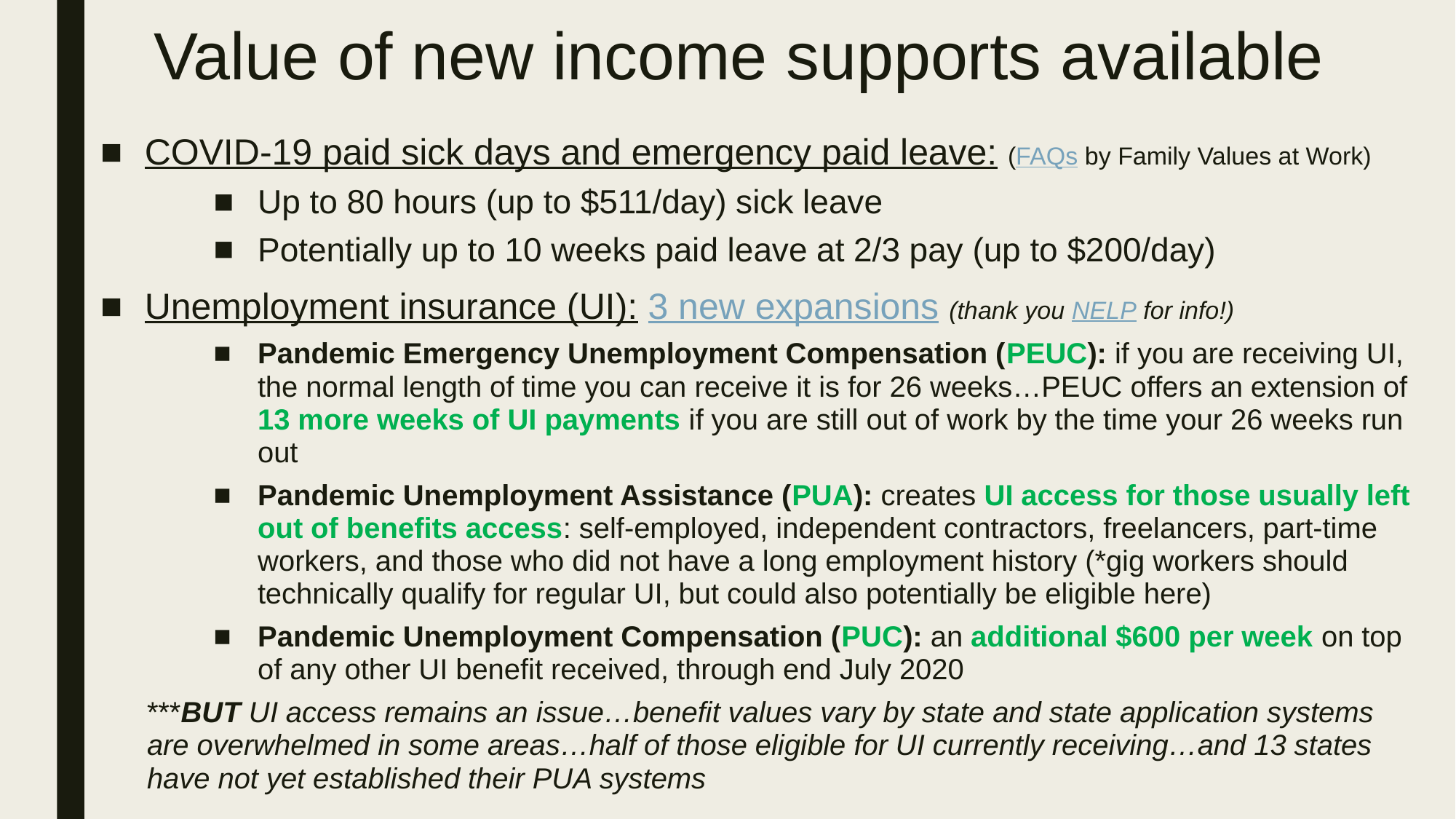

# Value of new income supports available
COVID-19 paid sick days and emergency paid leave: (FAQs by Family Values at Work)
Up to 80 hours (up to $511/day) sick leave
Potentially up to 10 weeks paid leave at 2/3 pay (up to $200/day)
Unemployment insurance (UI): 3 new expansions (thank you NELP for info!)
Pandemic Emergency Unemployment Compensation (PEUC): if you are receiving UI, the normal length of time you can receive it is for 26 weeks…PEUC offers an extension of 13 more weeks of UI payments if you are still out of work by the time your 26 weeks run out
Pandemic Unemployment Assistance (PUA): creates UI access for those usually left out of benefits access: self-employed, independent contractors, freelancers, part-time workers, and those who did not have a long employment history (*gig workers should technically qualify for regular UI, but could also potentially be eligible here)
Pandemic Unemployment Compensation (PUC): an additional $600 per week on top of any other UI benefit received, through end July 2020
***BUT UI access remains an issue…benefit values vary by state and state application systems are overwhelmed in some areas…half of those eligible for UI currently receiving…and 13 states have not yet established their PUA systems